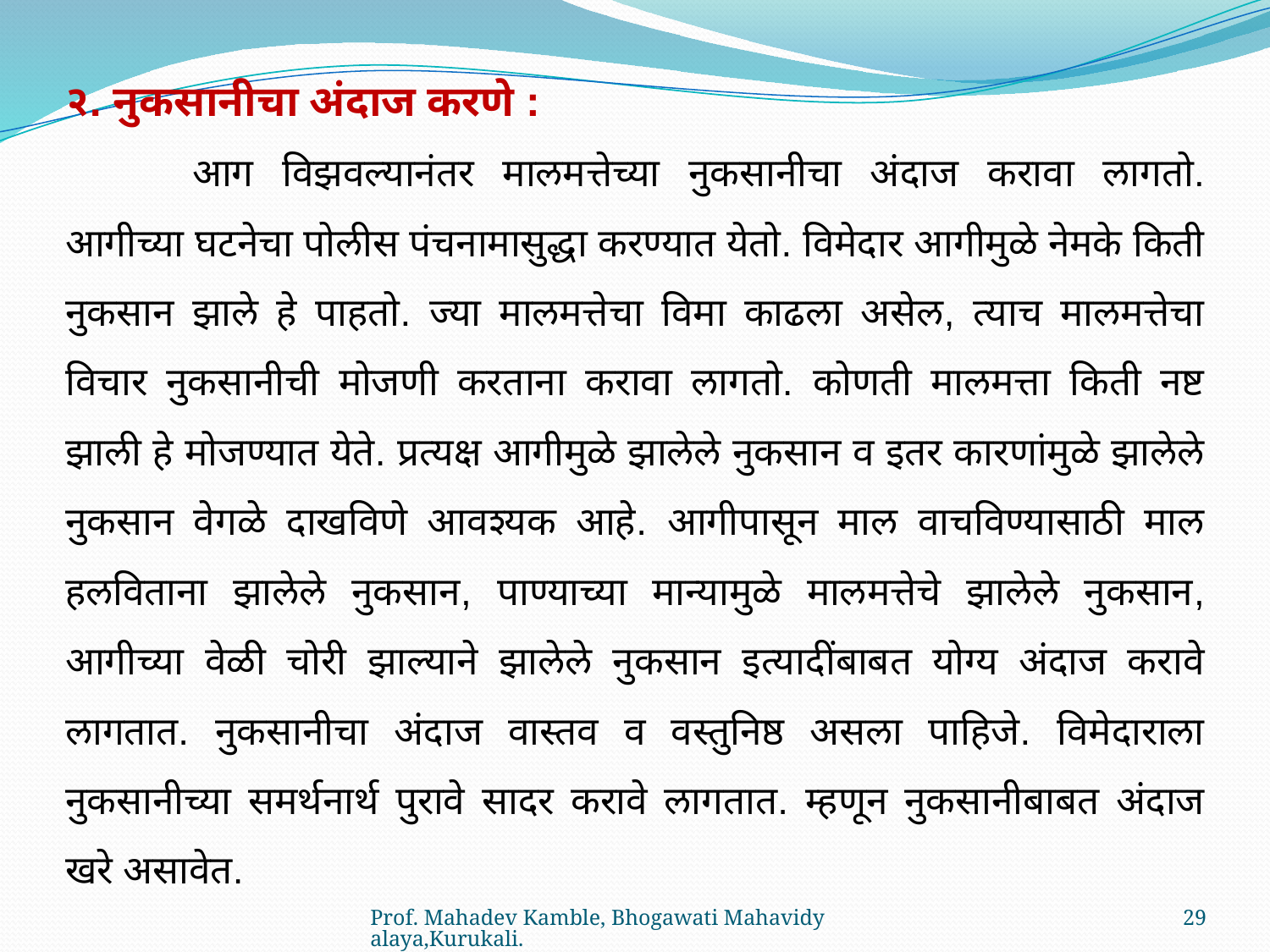

२. नुकसानीचा अंदाज करणे :
	आग विझवल्यानंतर मालमत्तेच्या नुकसानीचा अंदाज करावा लागतो. आगीच्या घटनेचा पोलीस पंचनामासुद्धा करण्यात येतो. विमेदार आगीमुळे नेमके किती नुकसान झाले हे पाहतो. ज्या मालमत्तेचा विमा काढला असेल, त्याच मालमत्तेचा विचार नुकसानीची मोजणी करताना करावा लागतो. कोणती मालमत्ता किती नष्ट झाली हे मोजण्यात येते. प्रत्यक्ष आगीमुळे झालेले नुकसान व इतर कारणांमुळे झालेले नुकसान वेगळे दाखविणे आवश्यक आहे. आगीपासून माल वाचविण्यासाठी माल हलविताना झालेले नुकसान, पाण्याच्या मान्यामुळे मालमत्तेचे झालेले नुकसान, आगीच्या वेळी चोरी झाल्याने झालेले नुकसान इत्यादींबाबत योग्य अंदाज करावे लागतात. नुकसानीचा अंदाज वास्तव व वस्तुनिष्ठ असला पाहिजे. विमेदाराला नुकसानीच्या समर्थनार्थ पुरावे सादर करावे लागतात. म्हणून नुकसानीबाबत अंदाज खरे असावेत.
Prof. Mahadev Kamble, Bhogawati Mahavidyalaya,Kurukali.
29